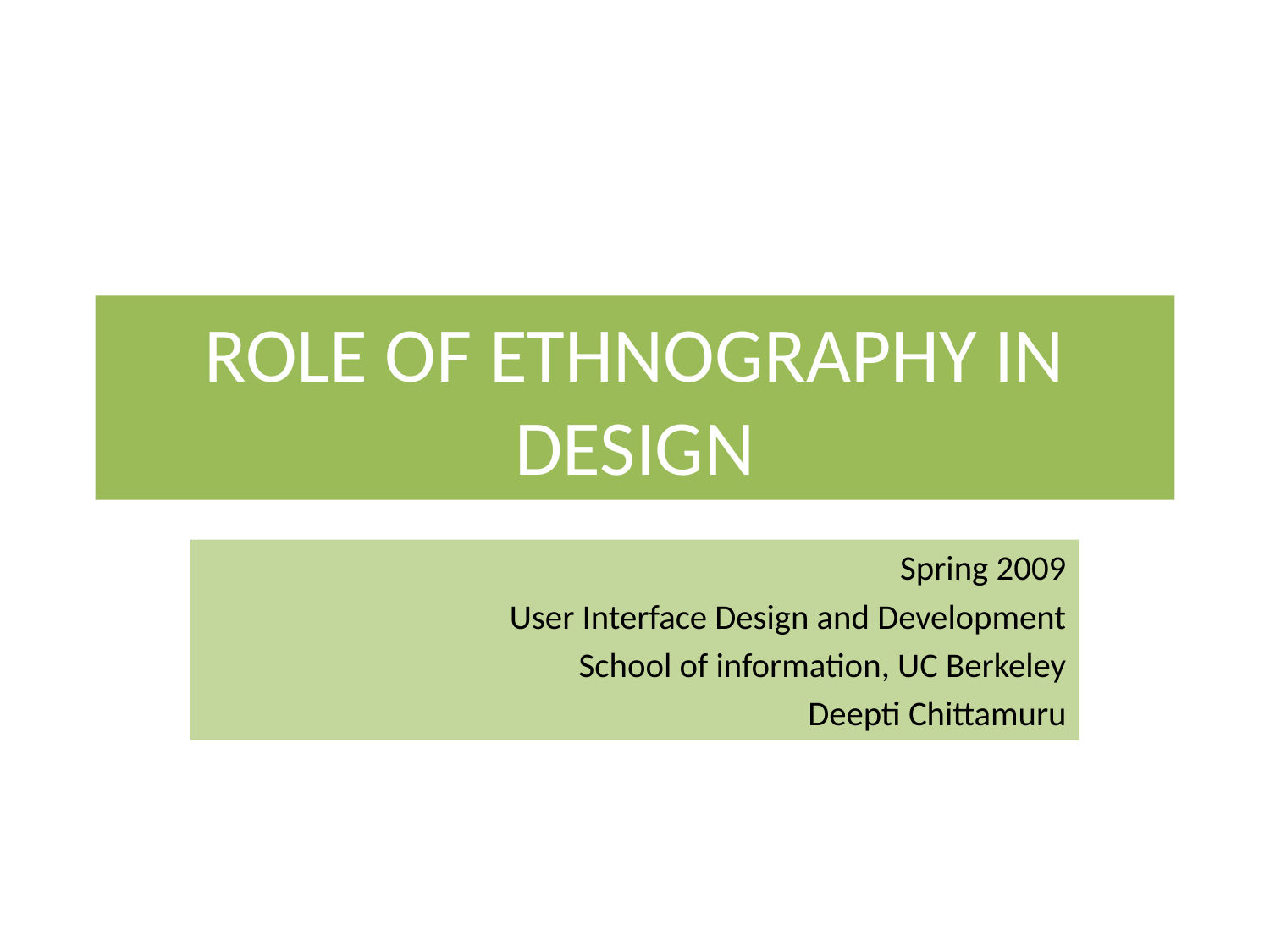

# ROLE OF ETHNOGRAPHY IN DESIGN
Spring 2009
User Interface Design and Development
School of information, UC Berkeley
Deepti Chittamuru